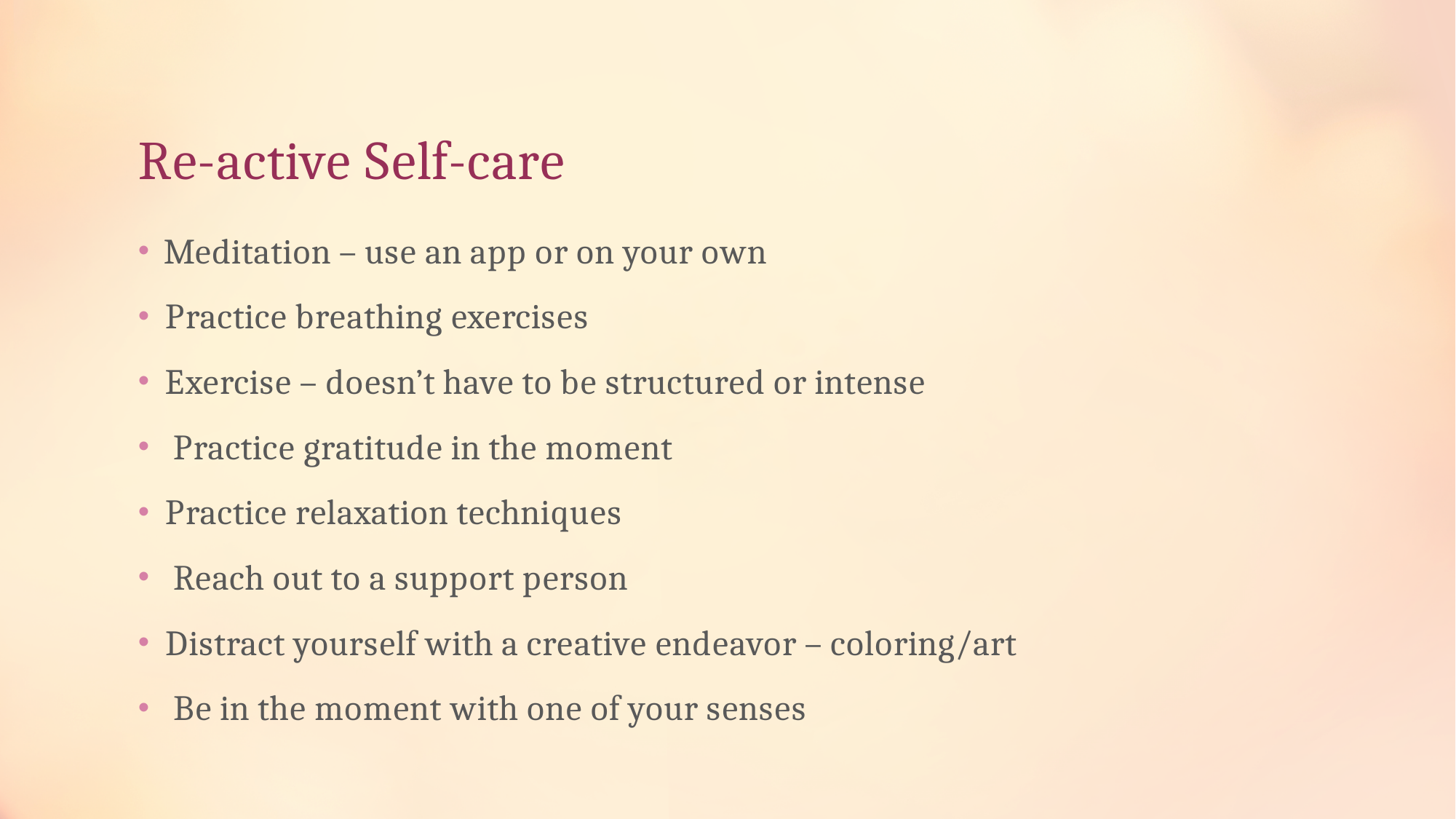

# Re-active Self-care
Meditation – use an app or on your own
Practice breathing exercises
Exercise – doesn’t have to be structured or intense
 Practice gratitude in the moment
Practice relaxation techniques
 Reach out to a support person
Distract yourself with a creative endeavor – coloring/art
 Be in the moment with one of your senses